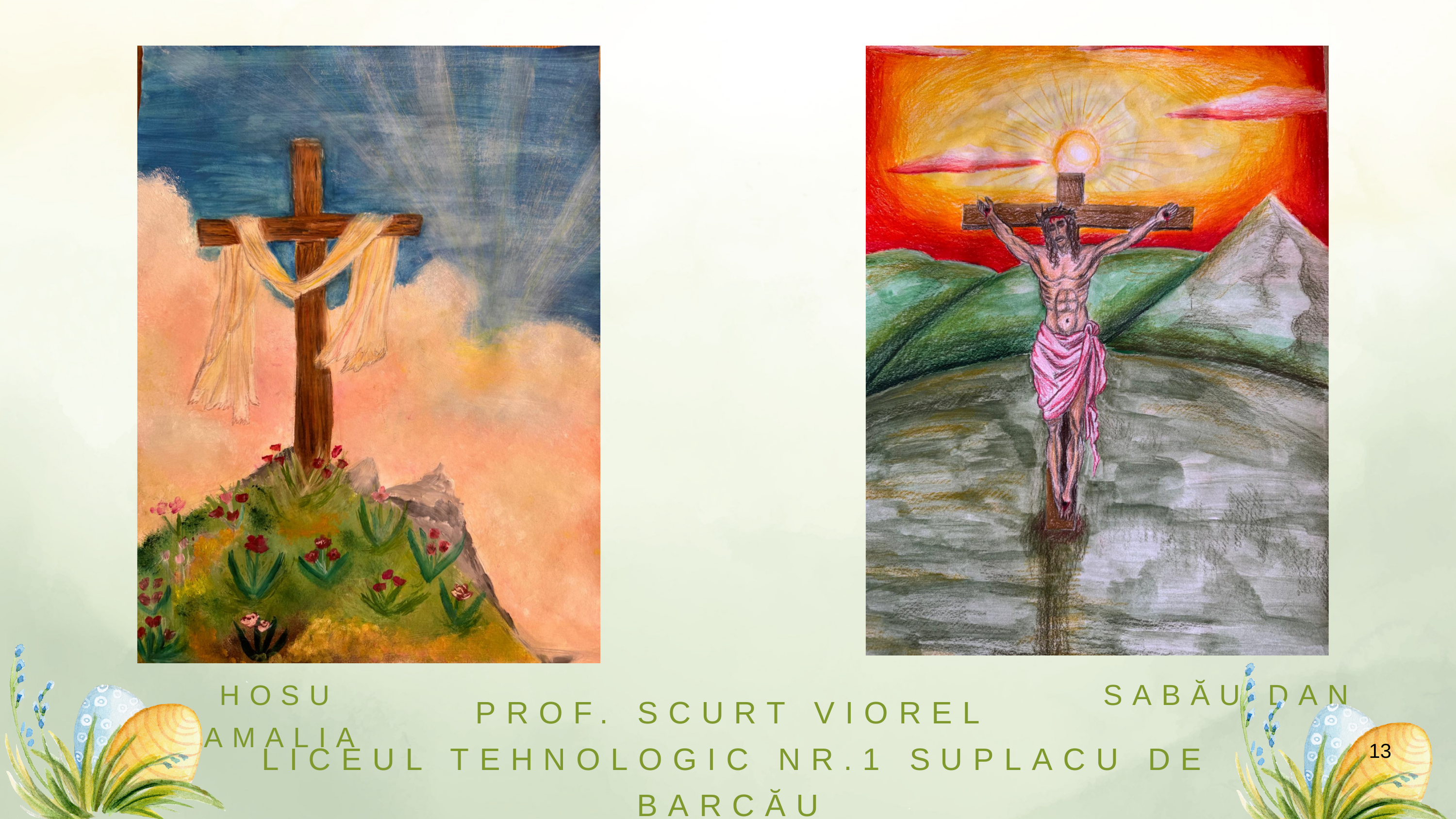

SABĂU DAN
HOSU AMALIA
PROF. SCURT VIOREL
 LICEUL TEHNOLOGIC NR.1 SUPLACU DE BARCĂU
13